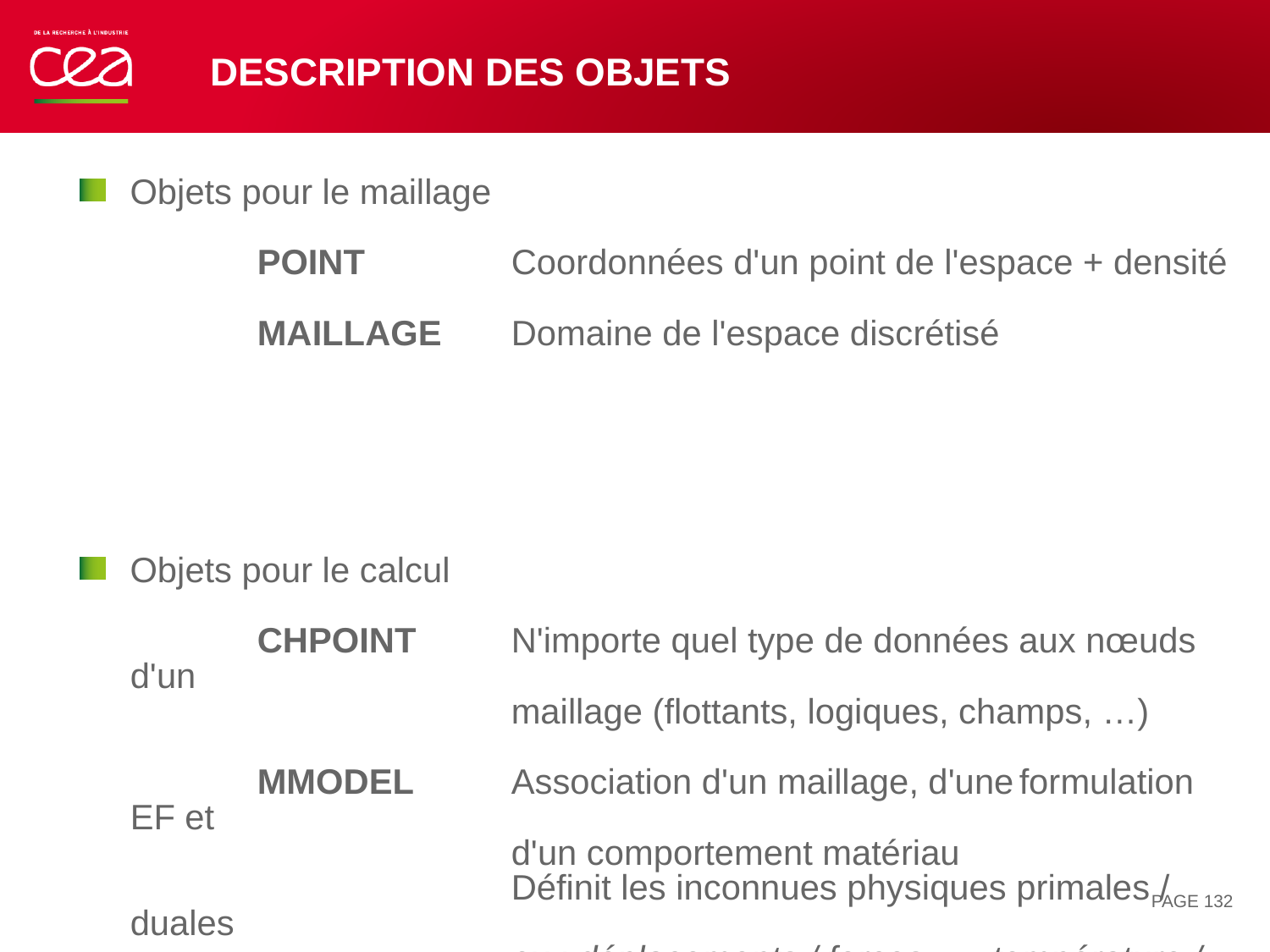

# Description des objets
Objets pour le maillage

	POINT		Coordonnées d'un point de l'espace + densité

	MAILLAGE	Domaine de l'espace discrétisé

Objets pour le calcul

	CHPOINT	N'importe quel type de données aux nœuds d'un
			maillage (flottants, logiques, champs, …)

	MMODEL	Association d'un maillage, d'une	formulation EF et
			d'un comportement matériau
			Définit les inconnues physiques primales / duales
			ex : déplacements / forces       température / flux
PAGE 132